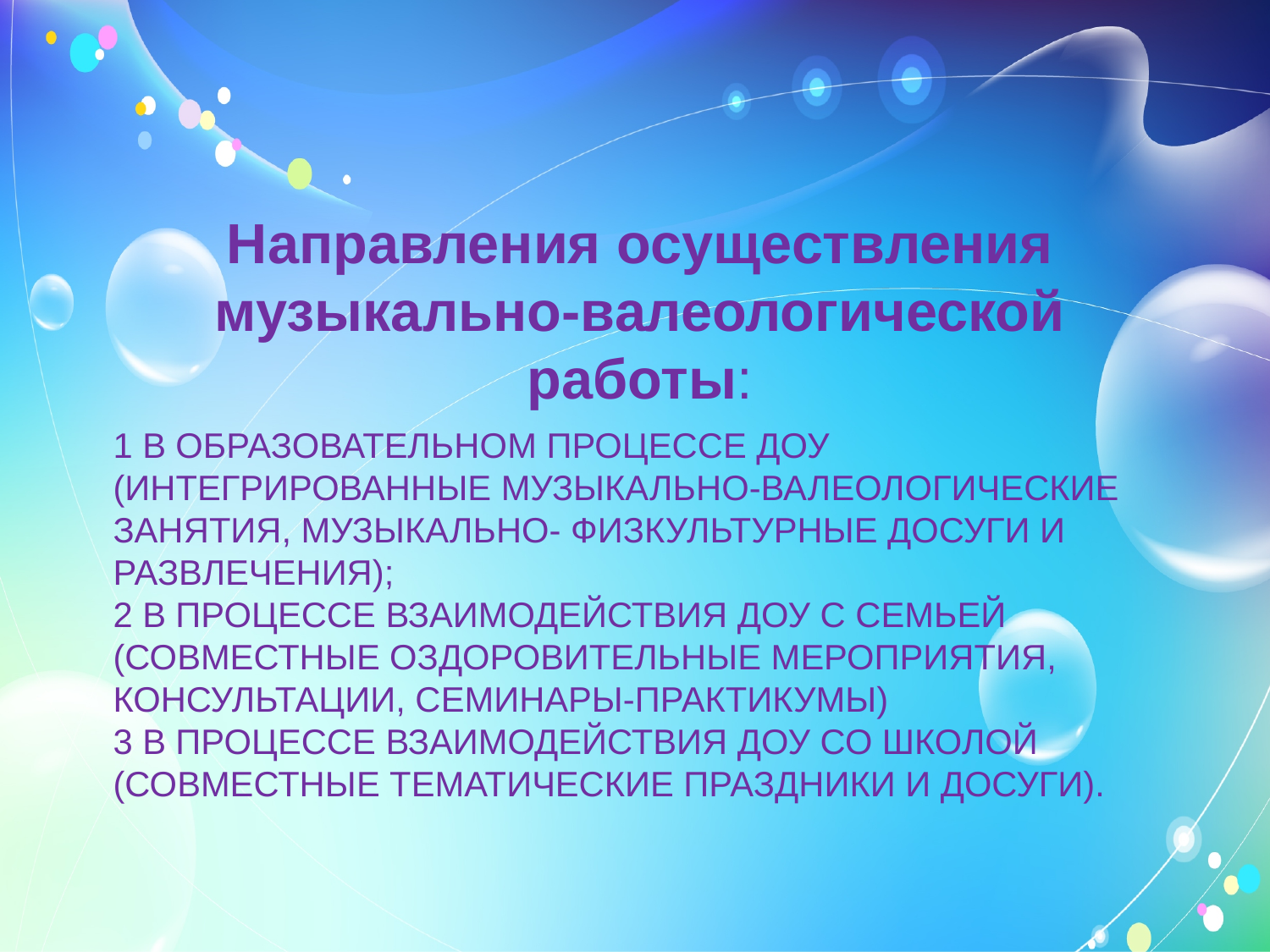

Направления осуществления музыкально-валеологической работы:
# 1 В образовательном процессе ДОУ  (интегрированные музыкально-валеологические занятия, музыкально- физкультурные досуги и развлечения); 2 В процессе взаимодействия дОУ с семьей (Совместные оздоровительные мероприятия, консультации, семинары-практикумы) 3 В процессе взаимодействия ДОУ со школой (совместные тематические праздники и досуги).